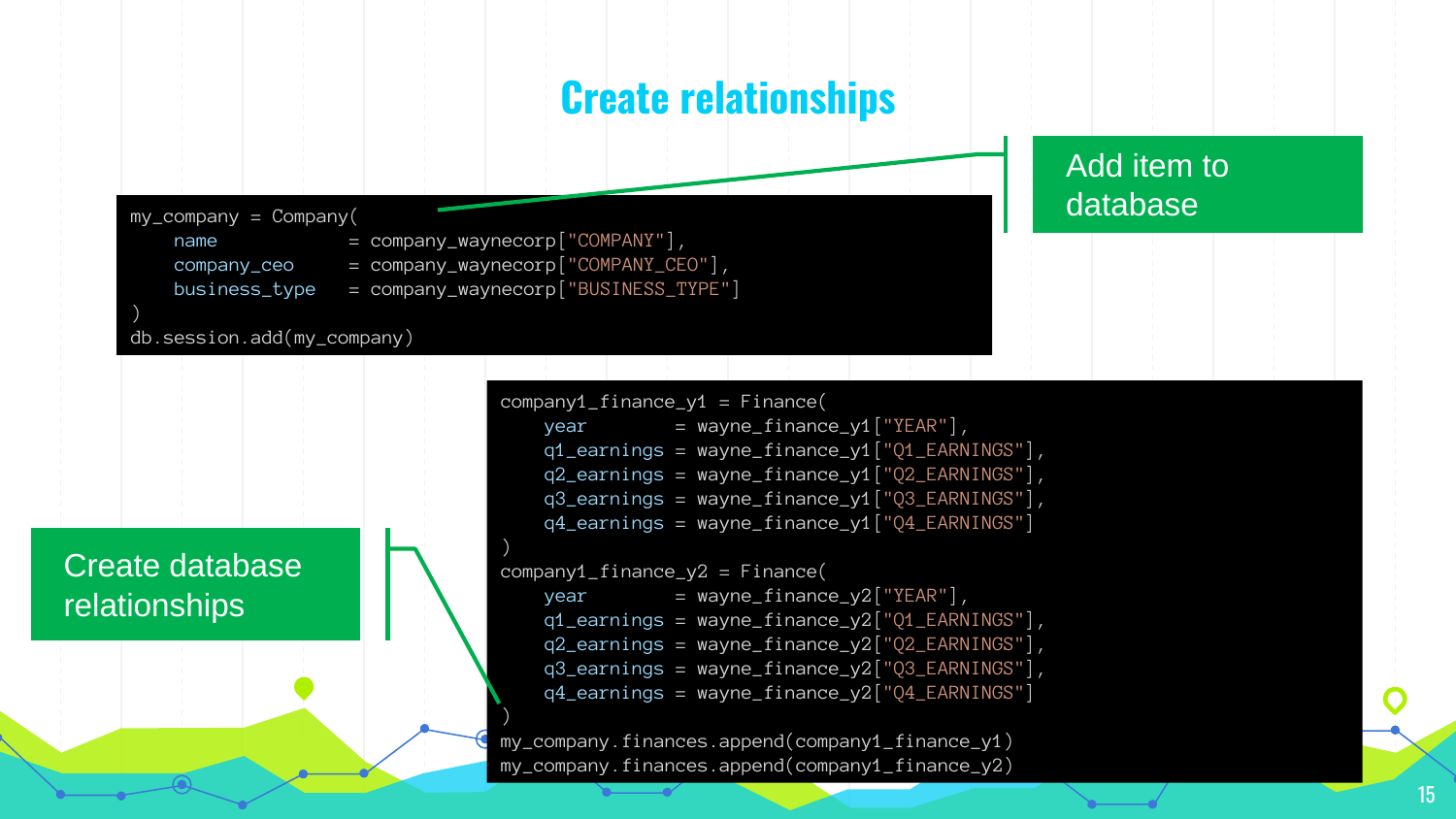

# Create relationships
Add item to database

my_company = Company(
    name            = company_waynecorp["COMPANY"],
    company_ceo     = company_waynecorp["COMPANY_CEO"],
    business_type   = company_waynecorp["BUSINESS_TYPE"]
)
db.session.add(my_company)
company1_finance_y1 = Finance(
    year        = wayne_finance_y1["YEAR"],
    q1_earnings = wayne_finance_y1["Q1_EARNINGS"],
    q2_earnings = wayne_finance_y1["Q2_EARNINGS"],
    q3_earnings = wayne_finance_y1["Q3_EARNINGS"],
    q4_earnings = wayne_finance_y1["Q4_EARNINGS"]
)
company1_finance_y2 = Finance(
    year        = wayne_finance_y2["YEAR"],
    q1_earnings = wayne_finance_y2["Q1_EARNINGS"],
    q2_earnings = wayne_finance_y2["Q2_EARNINGS"],
    q3_earnings = wayne_finance_y2["Q3_EARNINGS"],
    q4_earnings = wayne_finance_y2["Q4_EARNINGS"]
)
my_company.finances.append(company1_finance_y1)
my_company.finances.append(company1_finance_y2)

Create database relationships
15